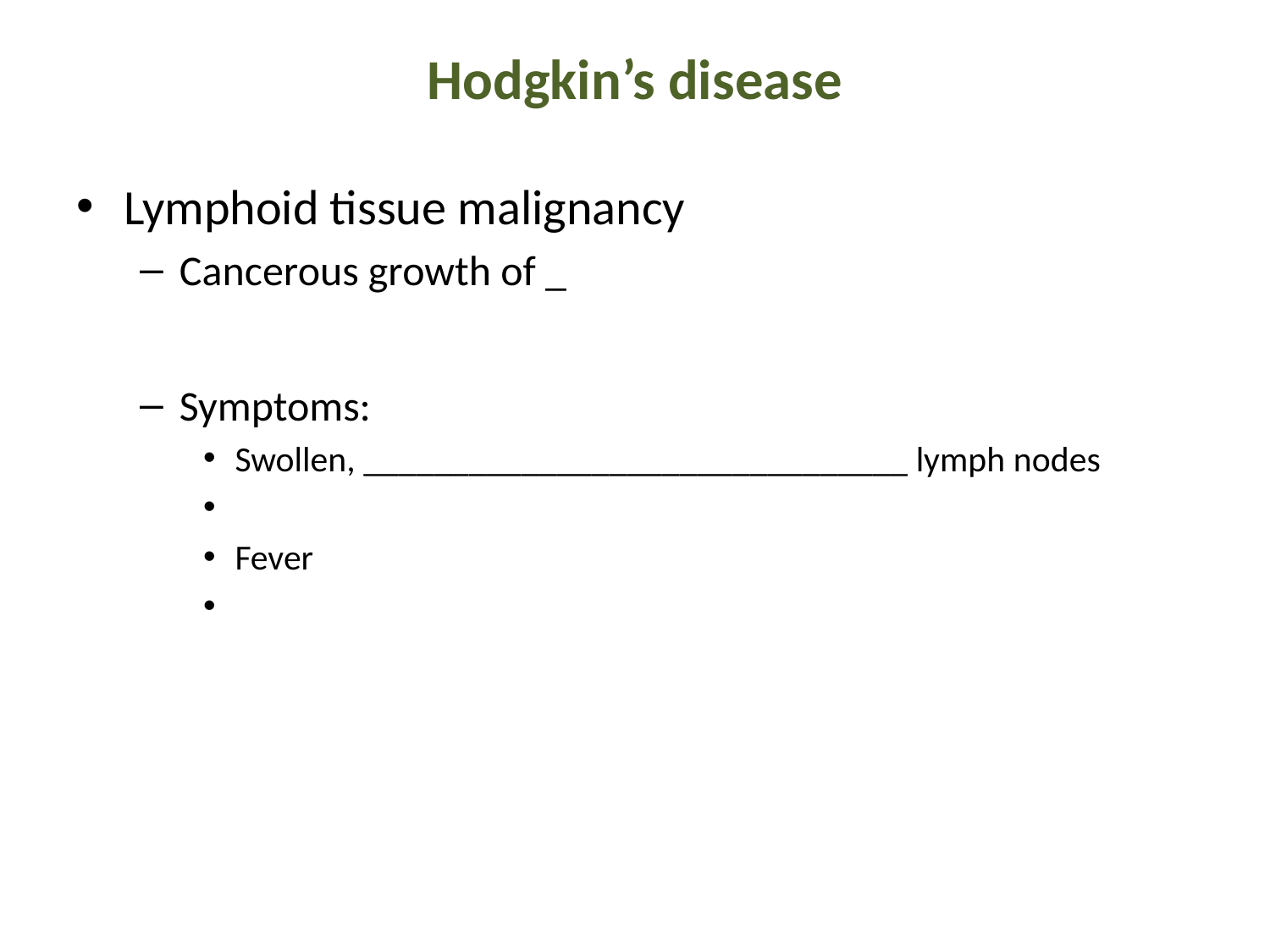

# Hodgkin’s disease
Lymphoid tissue malignancy
Cancerous growth of _

Symptoms:
Swollen, _______________________________ lymph nodes

Fever